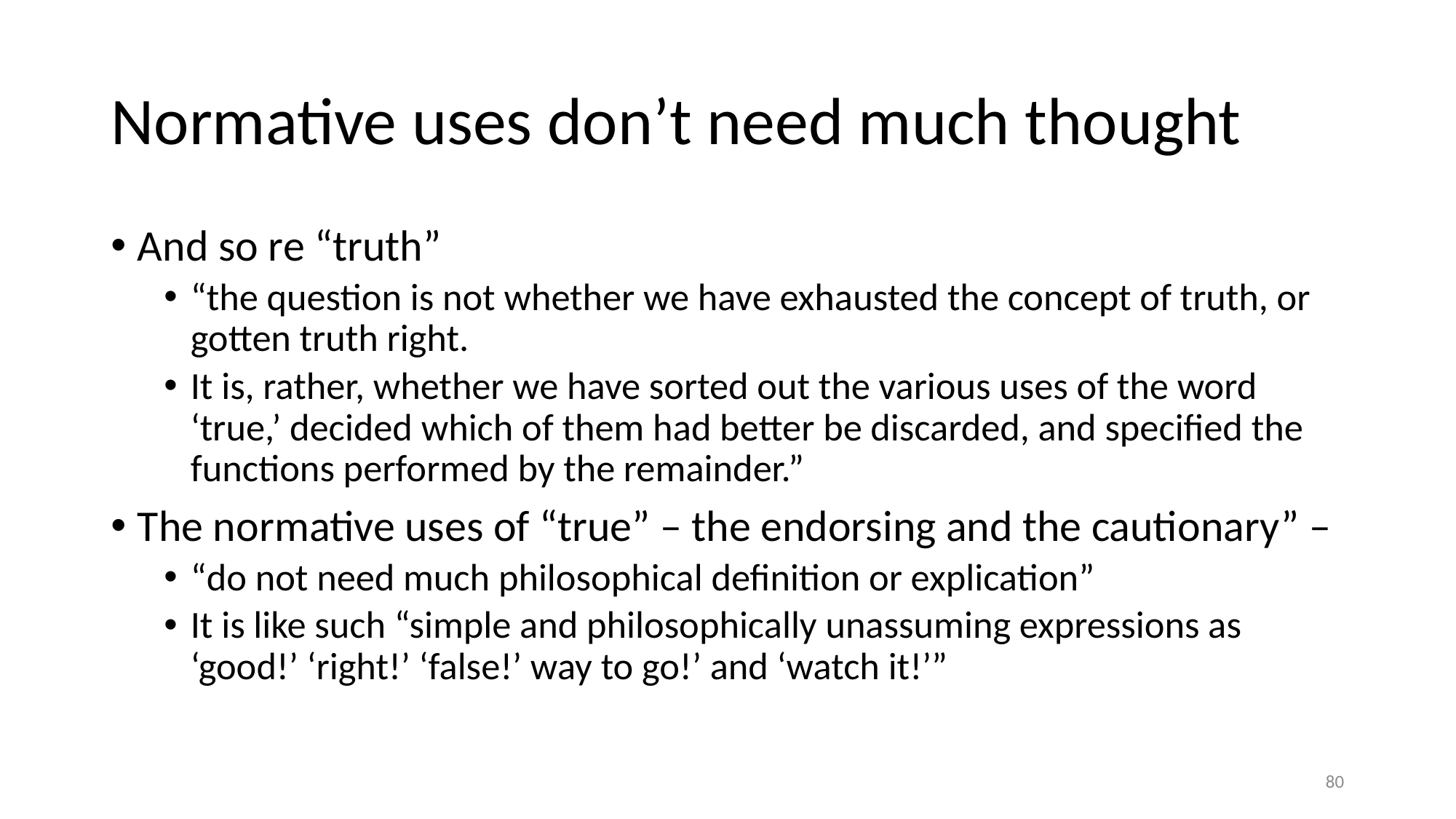

# Normative uses don’t need much thought
And so re “truth”
“the question is not whether we have exhausted the concept of truth, or gotten truth right.
It is, rather, whether we have sorted out the various uses of the word ‘true,’ decided which of them had better be discarded, and specified the functions performed by the remainder.”
The normative uses of “true” – the endorsing and the cautionary” –
“do not need much philosophical definition or explication”
It is like such “simple and philosophically unassuming expressions as ‘good!’ ‘right!’ ‘false!’ way to go!’ and ‘watch it!’”
80